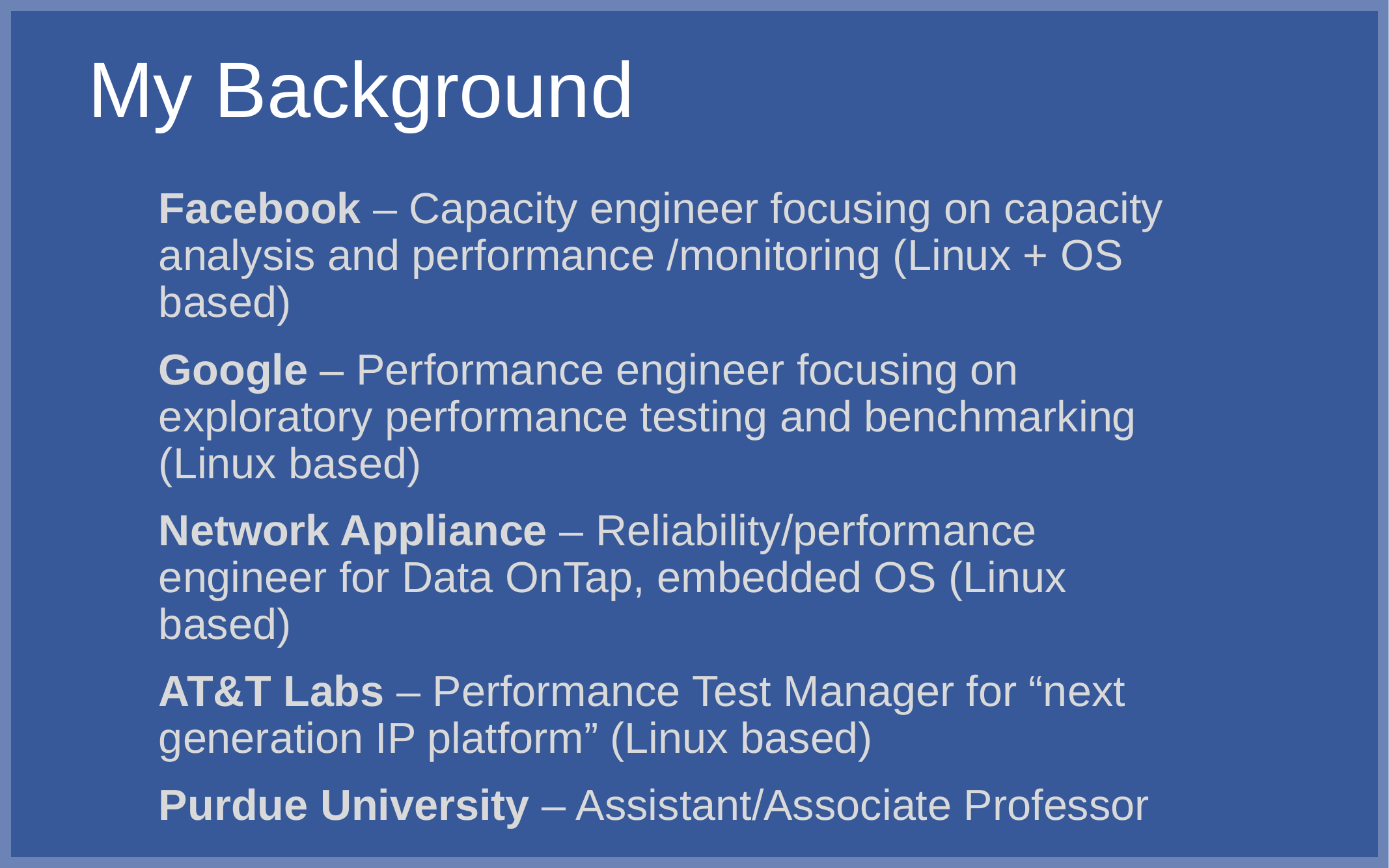

# My Background
Facebook – Capacity engineer focusing on capacity analysis and performance /monitoring (Linux + OS based)

Google – Performance engineer focusing on exploratory performance testing and benchmarking (Linux based)

Network Appliance – Reliability/performance engineer for Data OnTap, embedded OS (Linux based)

AT&T Labs – Performance Test Manager for “next generation IP platform” (Linux based)

Purdue University – Assistant/Associate Professor